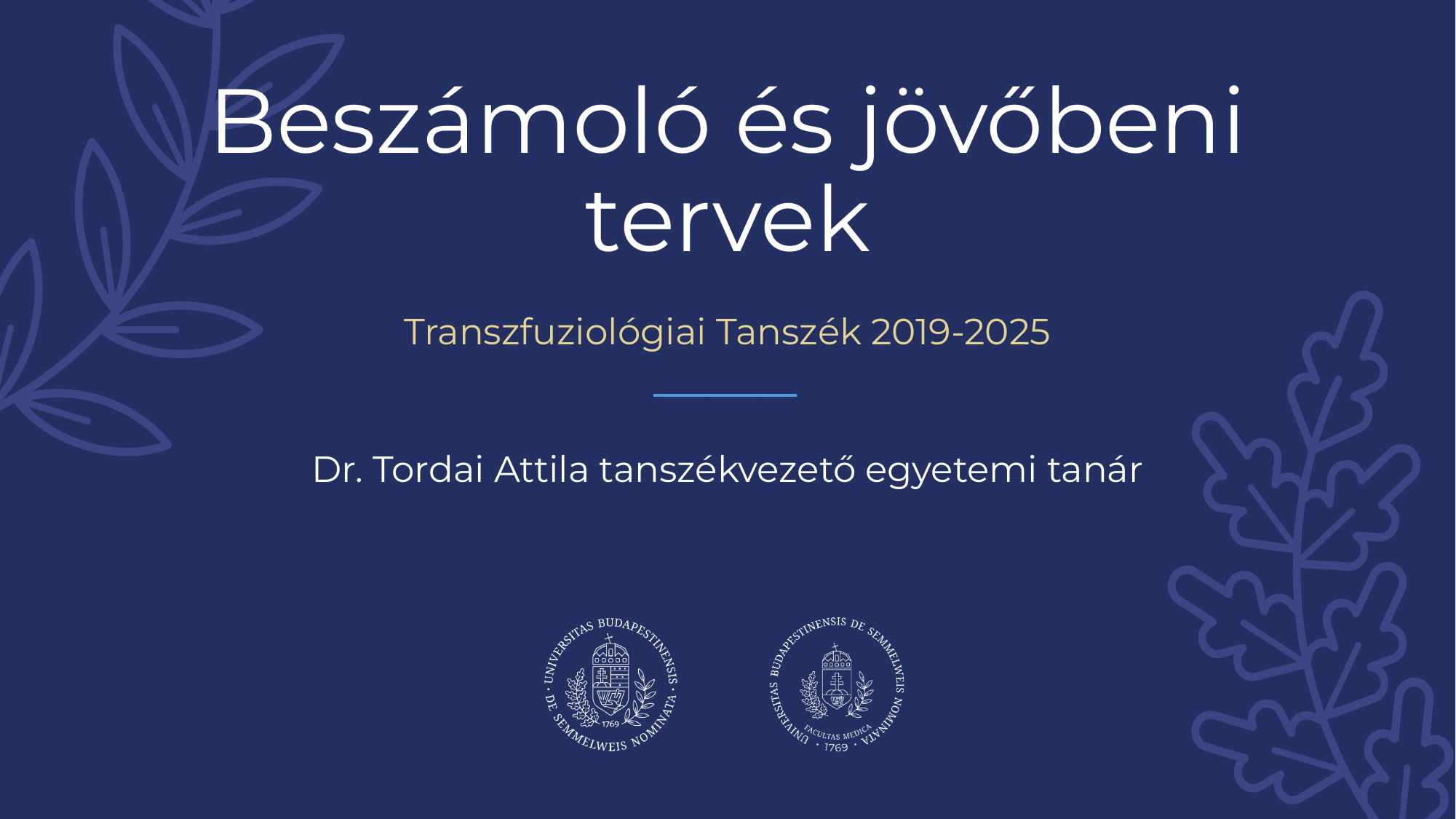

Beszámoló és jövőbeni tervek
Transzfuziológiai Tanszék 2019-2025
Dr. Tordai Attila tanszékvezető egyetemi tanár